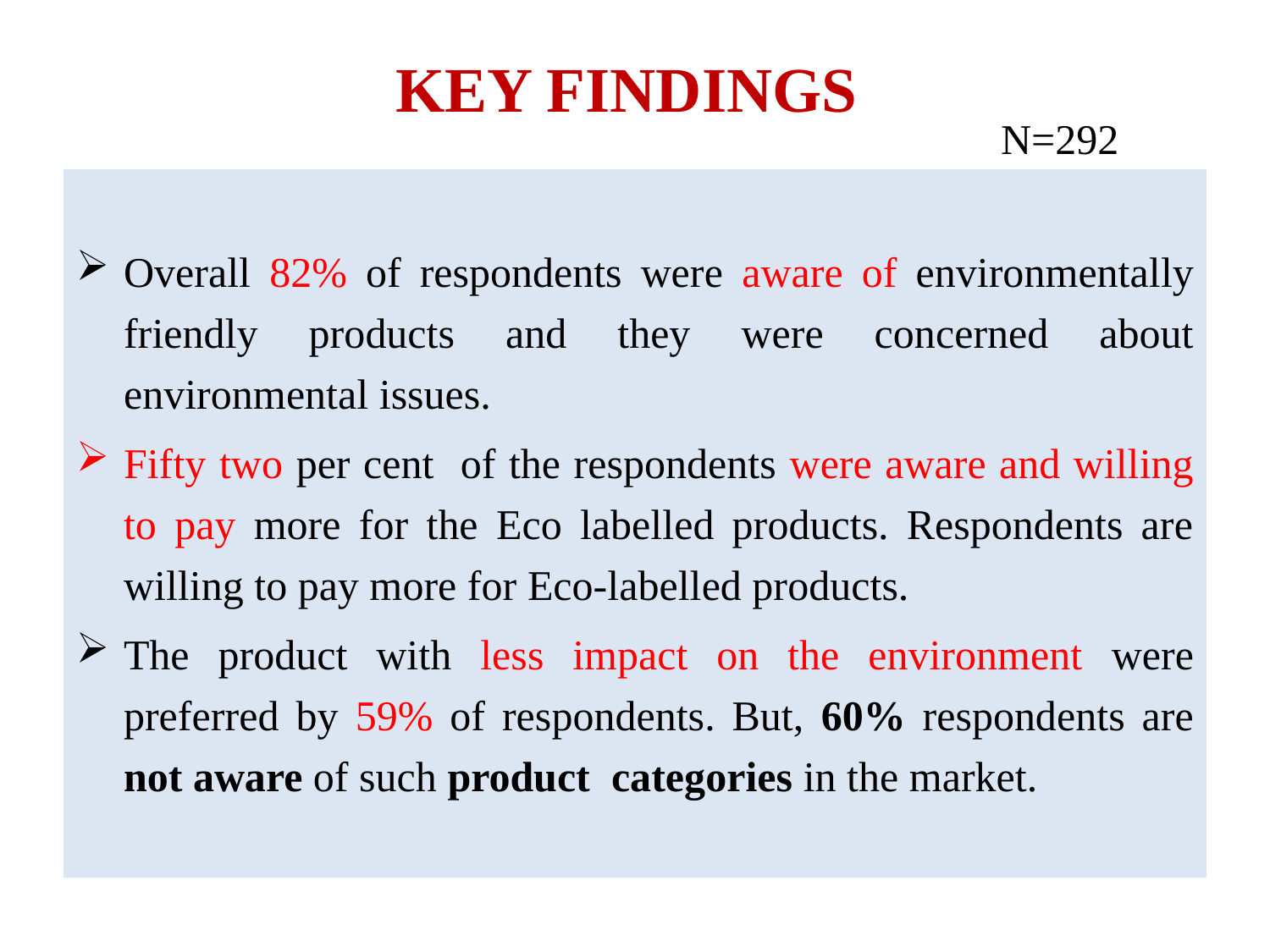

KEY FINDINGS
N=292

Overall 82% of respondents were aware of environmentally friendly products and they were concerned about environmental issues.
Fifty two per cent  of the respondents were aware and willing to pay more for the Eco labelled products. Respondents are willing to pay more for Eco-labelled products.
The product with less impact on the environment were preferred by 59% of respondents. But, 60% respondents are not aware of such product  categories in the market.